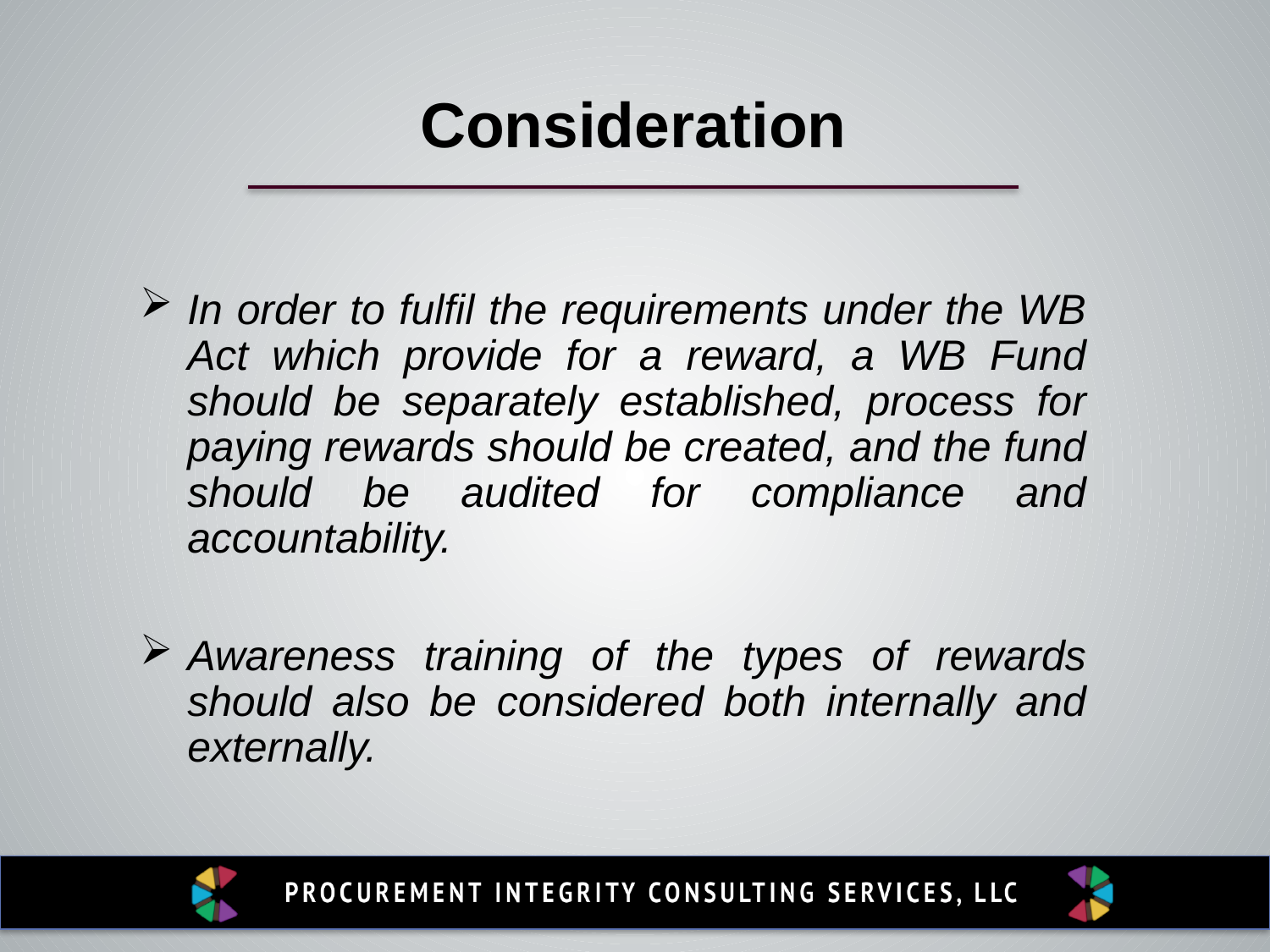

Consideration

In order to fulfil the requirements under the WB Act which provide for a reward, a WB Fund should be separately established, process for paying rewards should be created, and the fund should be audited for compliance and accountability.

Awareness training of the types of rewards should also be considered both internally and externally.